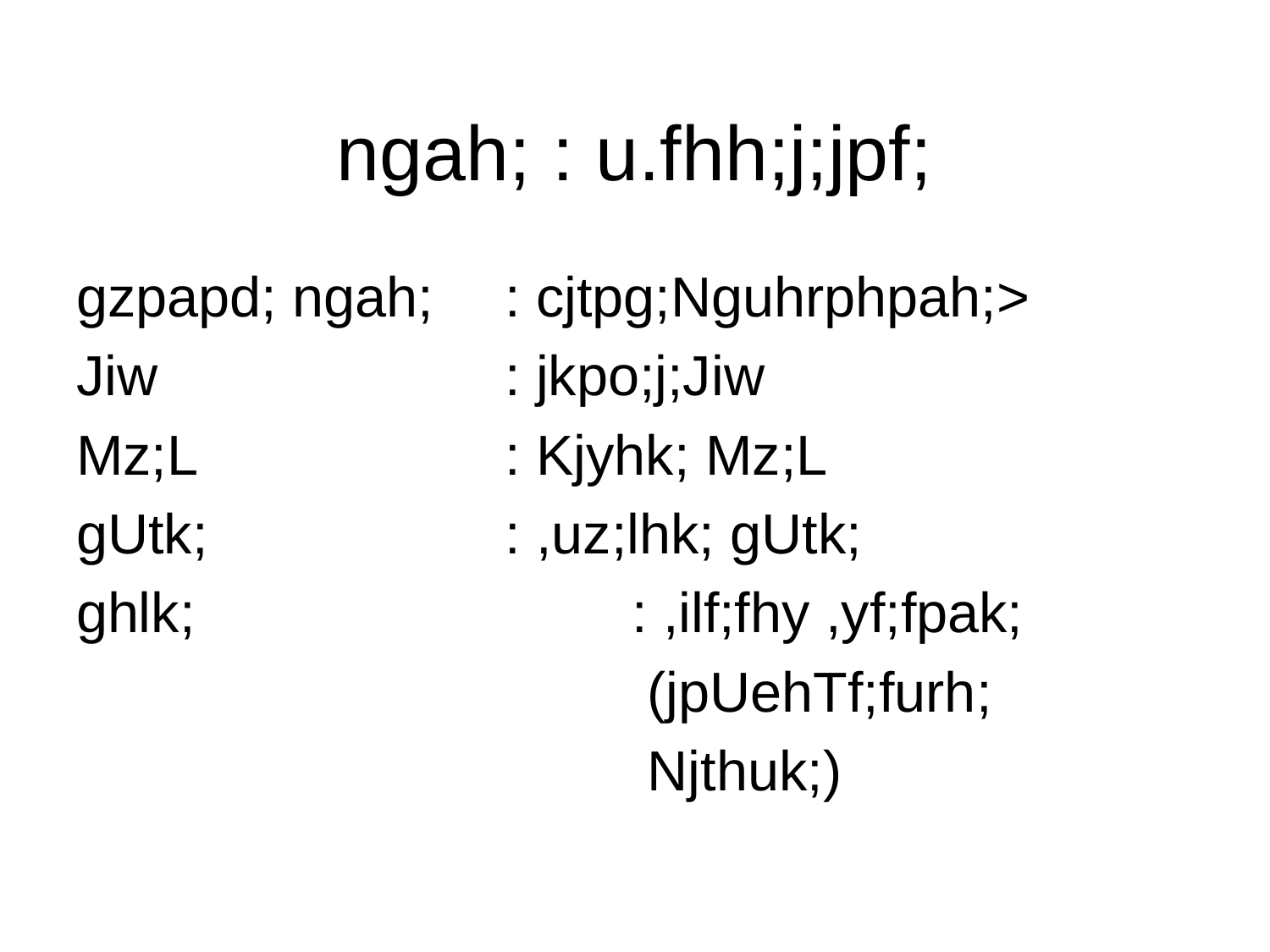

ngah; : u.fhh;j;jpf;
gzpapd; ngah; 	: cjtpg;Nguhrphpah;>
Jiw 			: jkpo;j;Jiw
Mz;L			: Kjyhk; Mz;L
gUtk;			: ,uz;lhk; gUtk;
ghlk;				: ,ilf;fhy ,yf;fpak;
					 (jpUehTf;furh;
					 Njthuk;)